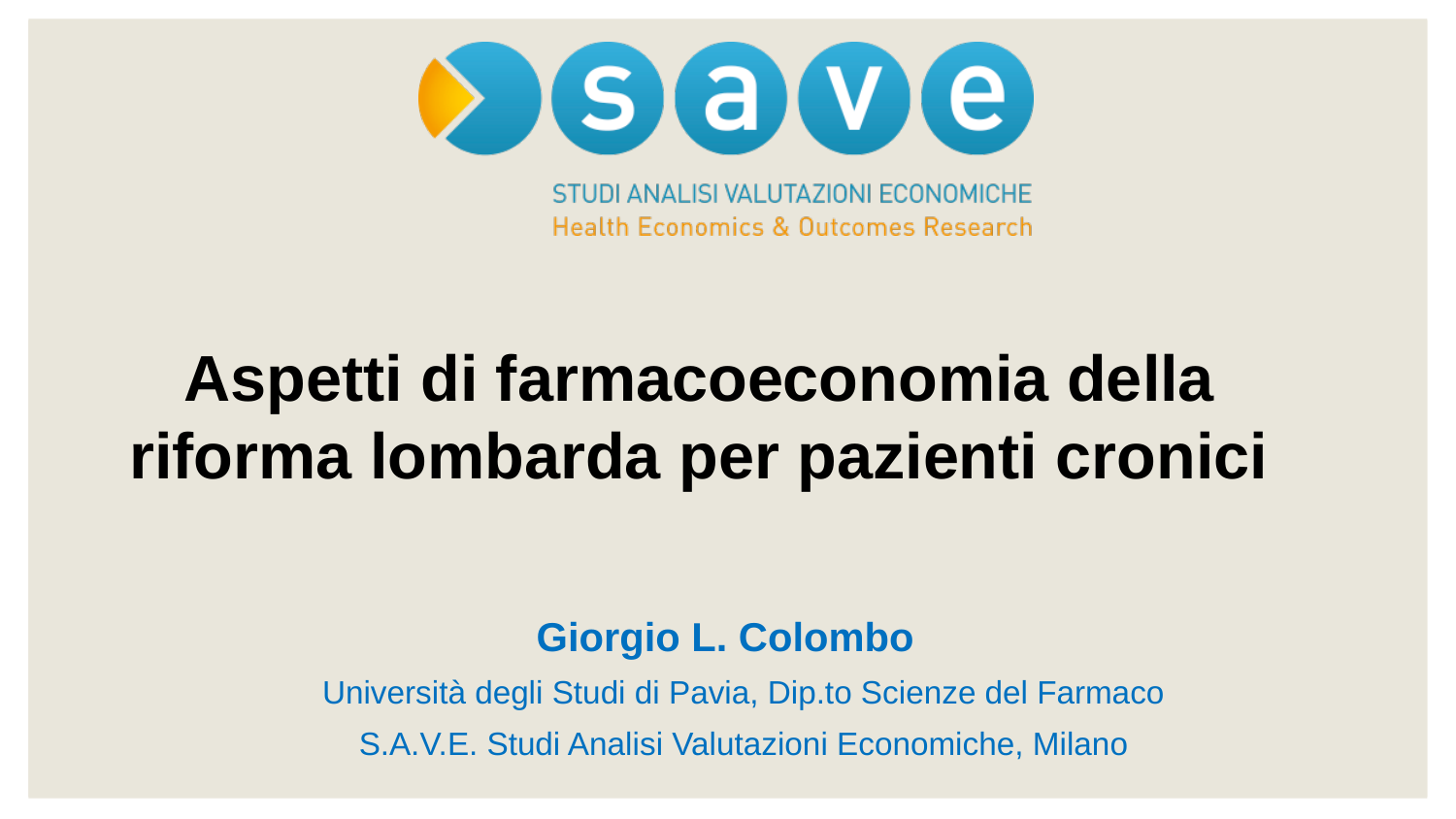

Aspetti di farmacoeconomia della riforma lombarda per pazienti cronici
Giorgio L. Colombo
Università degli Studi di Pavia, Dip.to Scienze del Farmaco
S.A.V.E. Studi Analisi Valutazioni Economiche, Milano